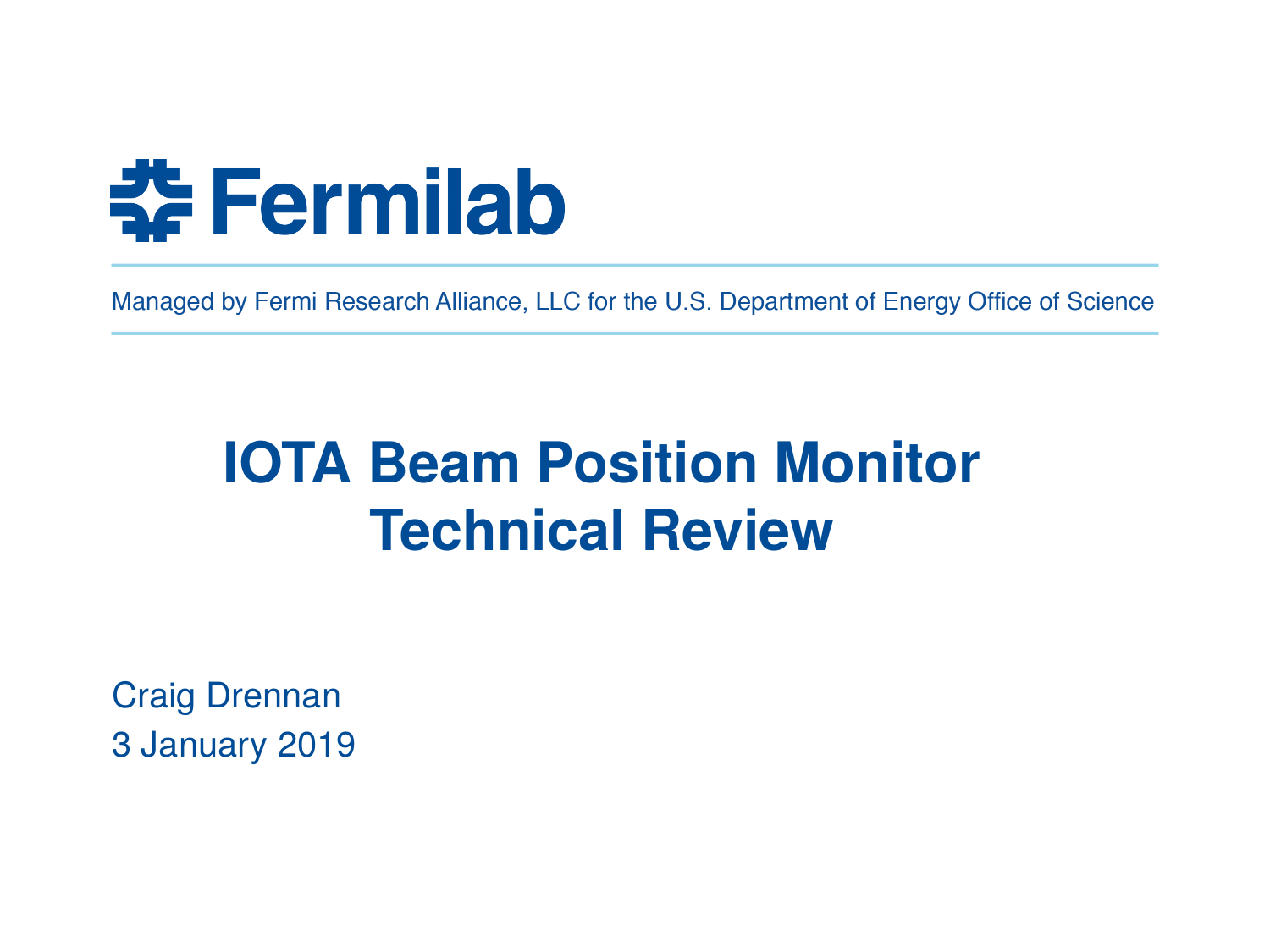

# IOTA Beam Position Monitor Technical Review
Craig Drennan
3 January 2019